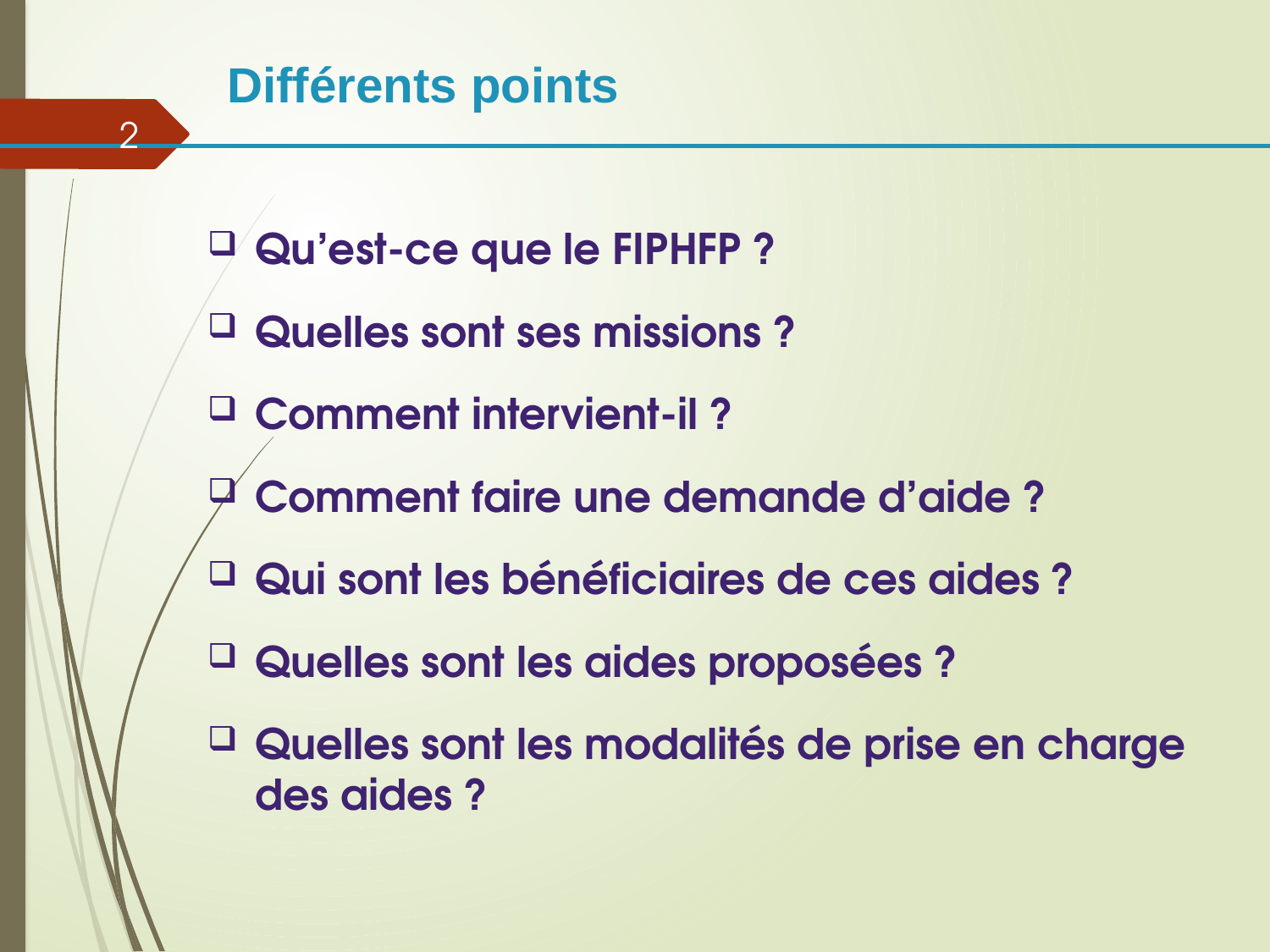

Différents points
2
Qu’est-ce que le FIPHFP ?
Quelles sont ses missions ?
Comment intervient-il ?
Comment faire une demande d’aide ?
Qui sont les bénéficiaires de ces aides ?
Quelles sont les aides proposées ?
Quelles sont les modalités de prise en charge des aides ?